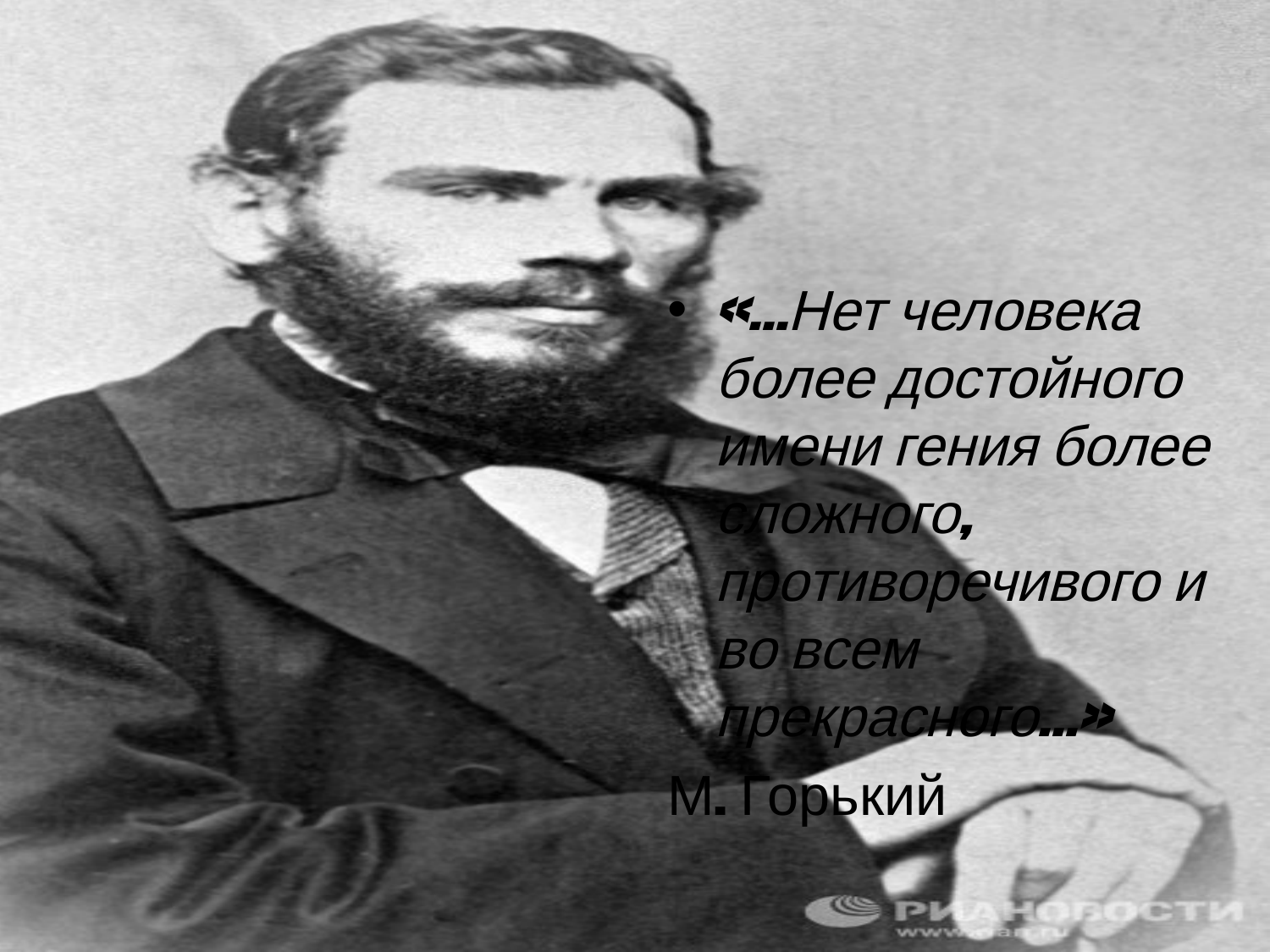

«…Нет человека более достойного имени гения более сложного, противоречивого и во всем прекрасного…»
М. Горький